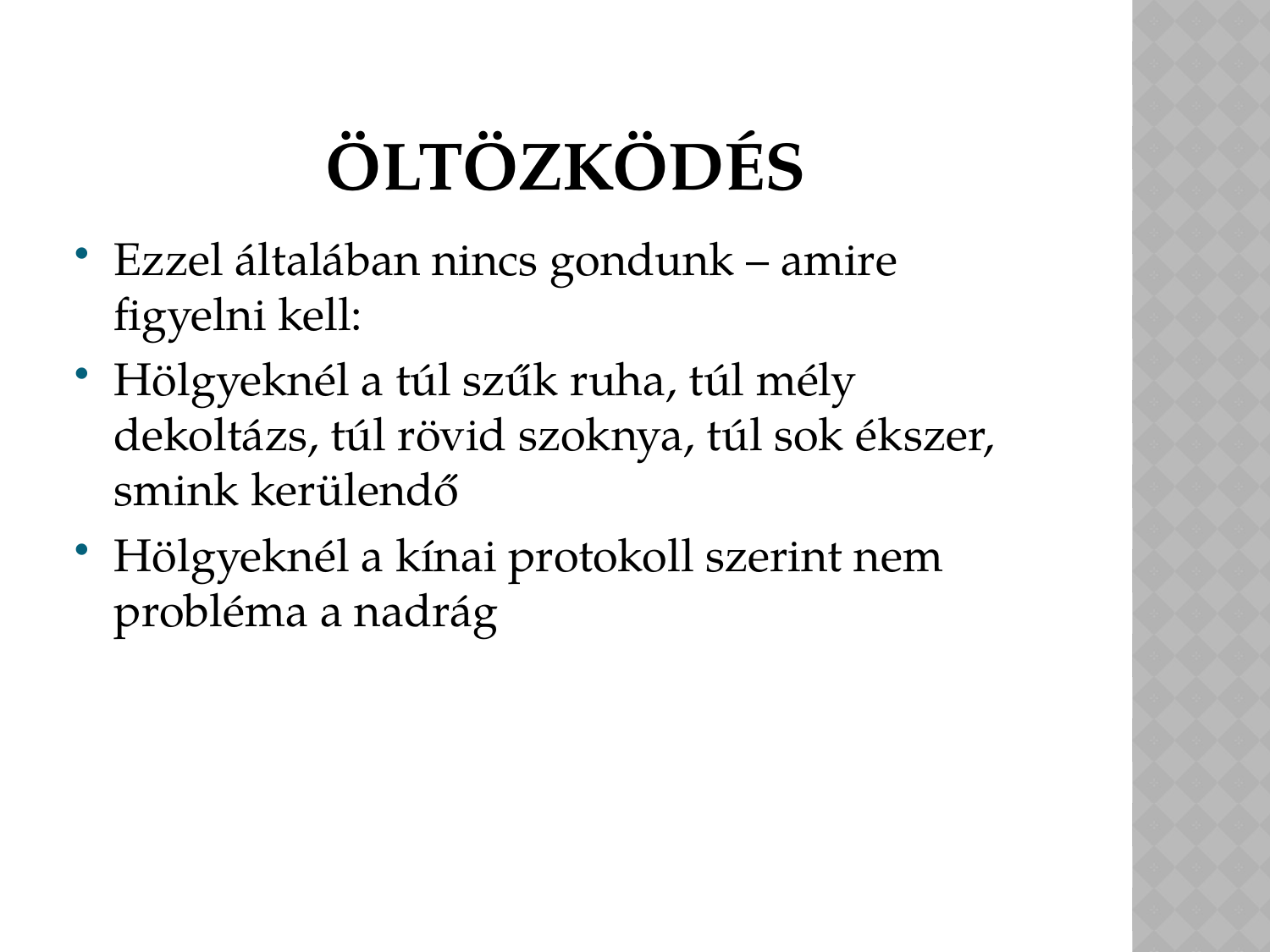

# öltözködés
Ezzel általában nincs gondunk – amire figyelni kell:
Hölgyeknél a túl szűk ruha, túl mély dekoltázs, túl rövid szoknya, túl sok ékszer, smink kerülendő
Hölgyeknél a kínai protokoll szerint nem probléma a nadrág